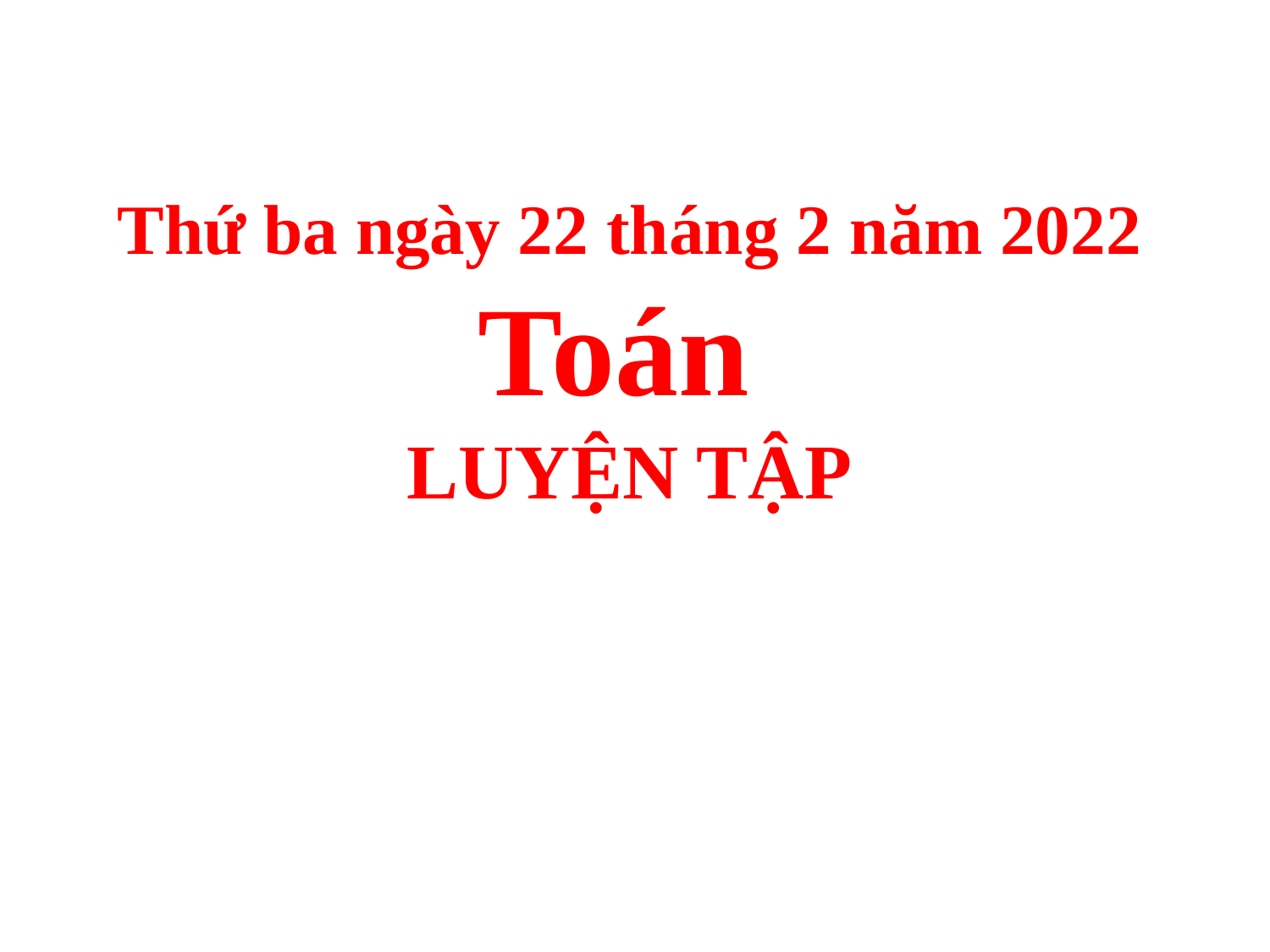

# Thứ ba ngày 22 tháng 2 năm 2022 Toán LUYỆN TẬP